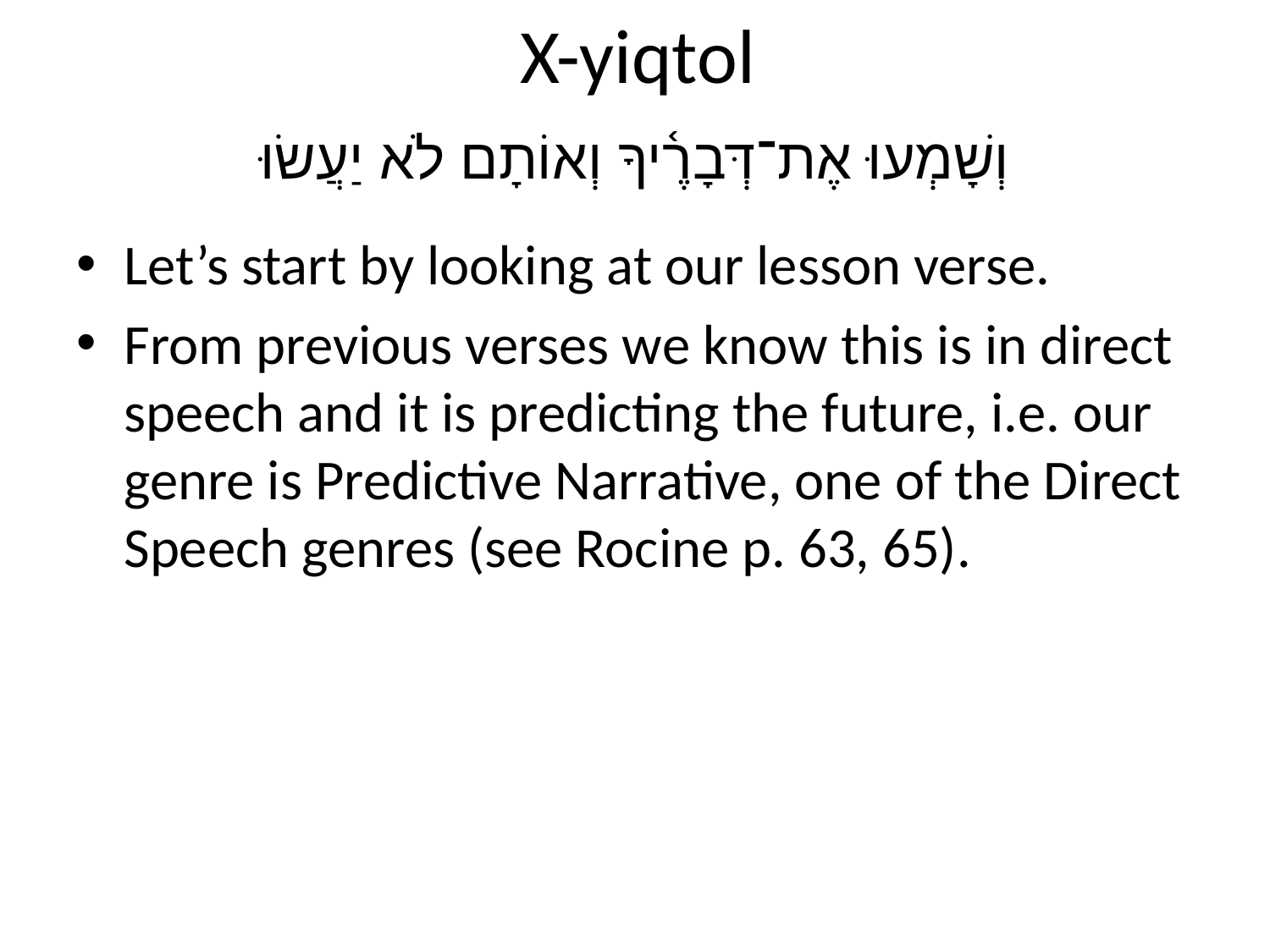

# X-yiqtol
וְשָׁמְעוּ אֶת־דְּבָרֶ֫יךָ וְאוֹתָם לֹא יַעֲשׂוּ
Let’s start by looking at our lesson verse.
From previous verses we know this is in direct speech and it is predicting the future, i.e. our genre is Predictive Narrative, one of the Direct Speech genres (see Rocine p. 63, 65).